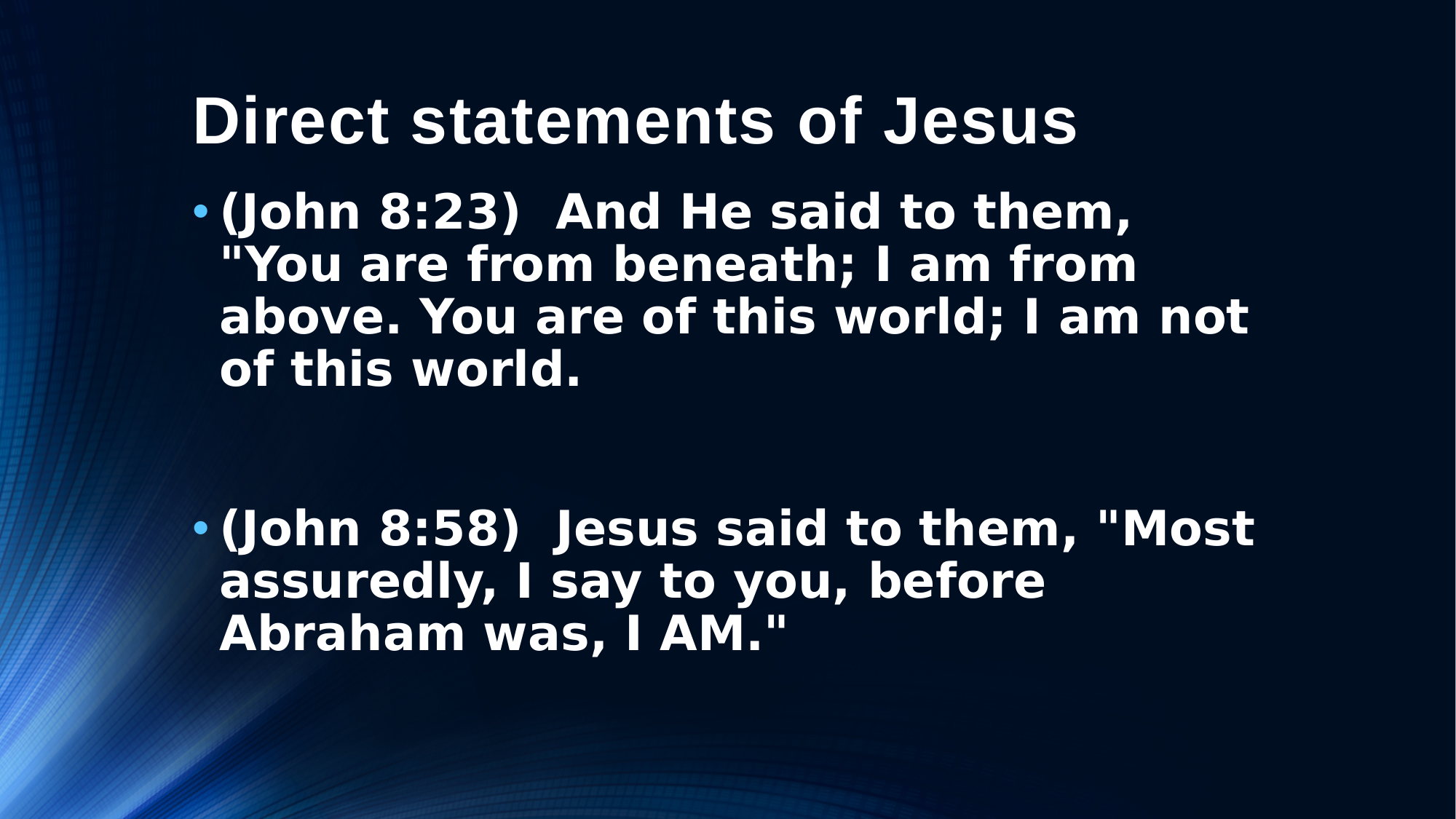

# Direct statements of Jesus
(John 8:23)  And He said to them, "You are from beneath; I am from above. You are of this world; I am not of this world.

(John 8:58)  Jesus said to them, "Most assuredly, I say to you, before Abraham was, I AM."